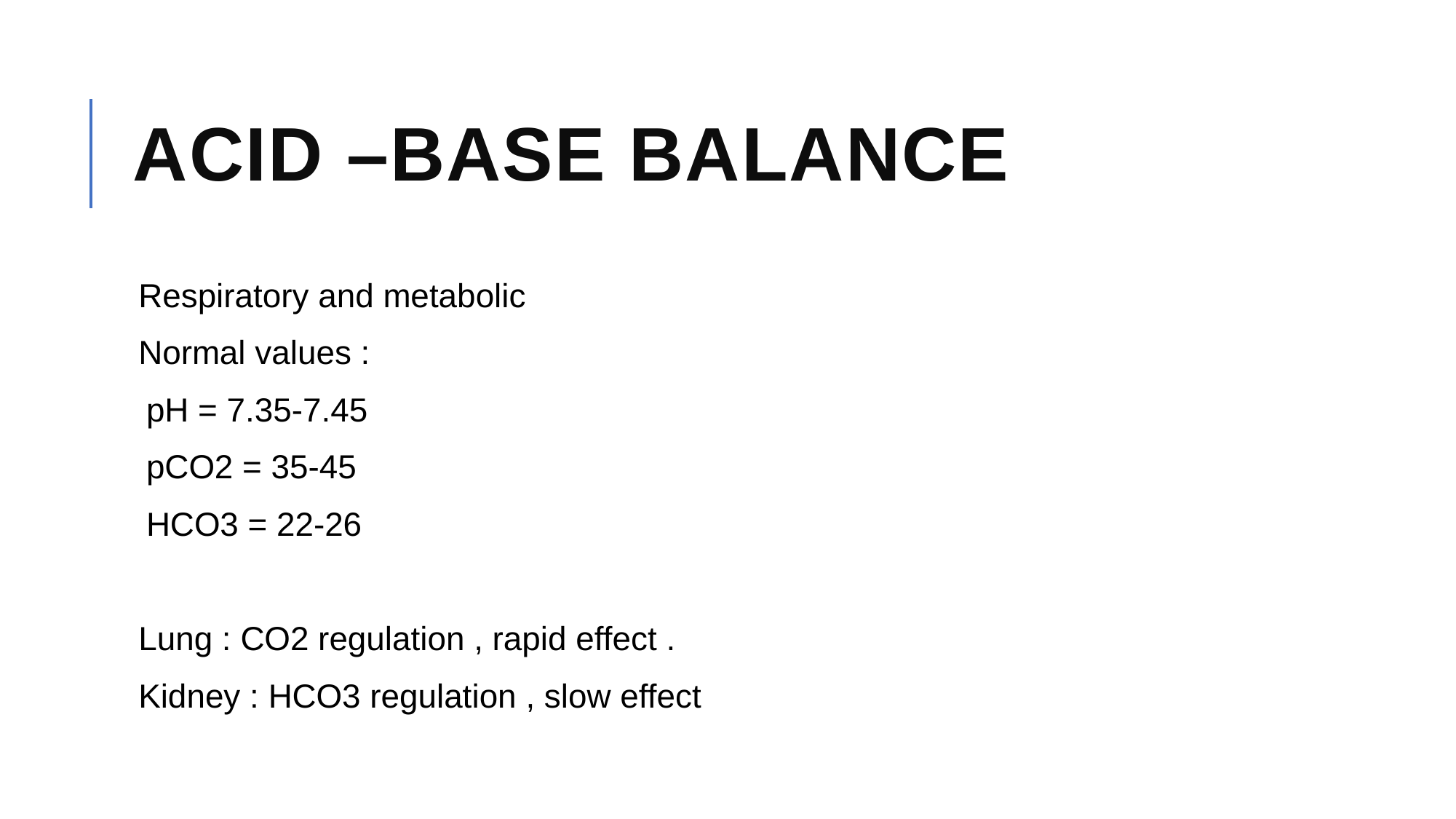

# Acid –Base Balance
Respiratory and metabolic
Normal values :
  pH = 7.35-7.45
  pCO2 = 35-45
  HCO3 = 22-26

Lung : CO2 regulation , rapid effect .
Kidney : HCO3 regulation , slow effect